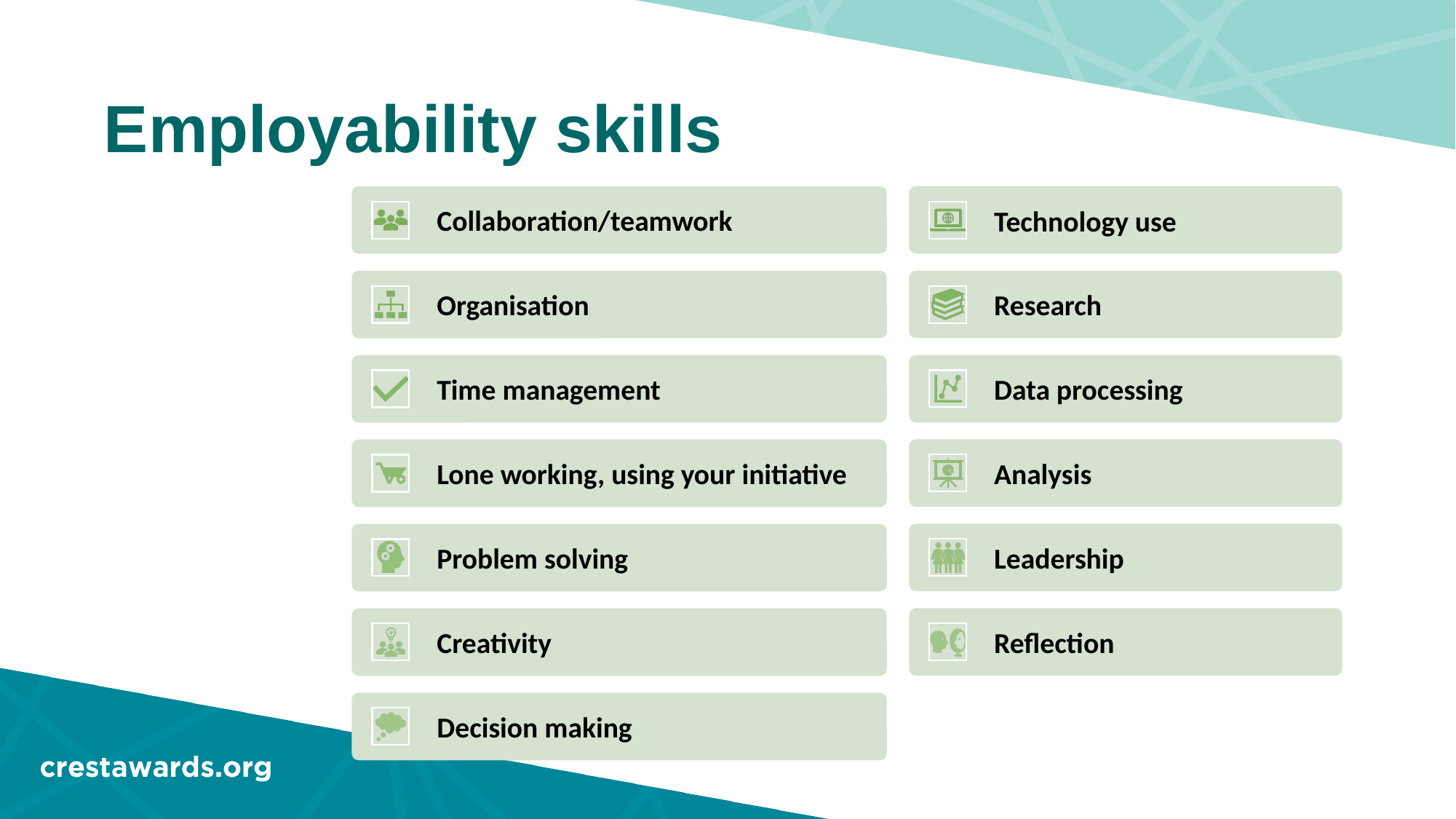

# Employability skills

Collaboration/teamwork
Organisation
Time management
Lone working, using your initiative
Problem solving
Creativity
Decision making
Technology use
Research
Data processing
Analysis
Leadership
Reflection